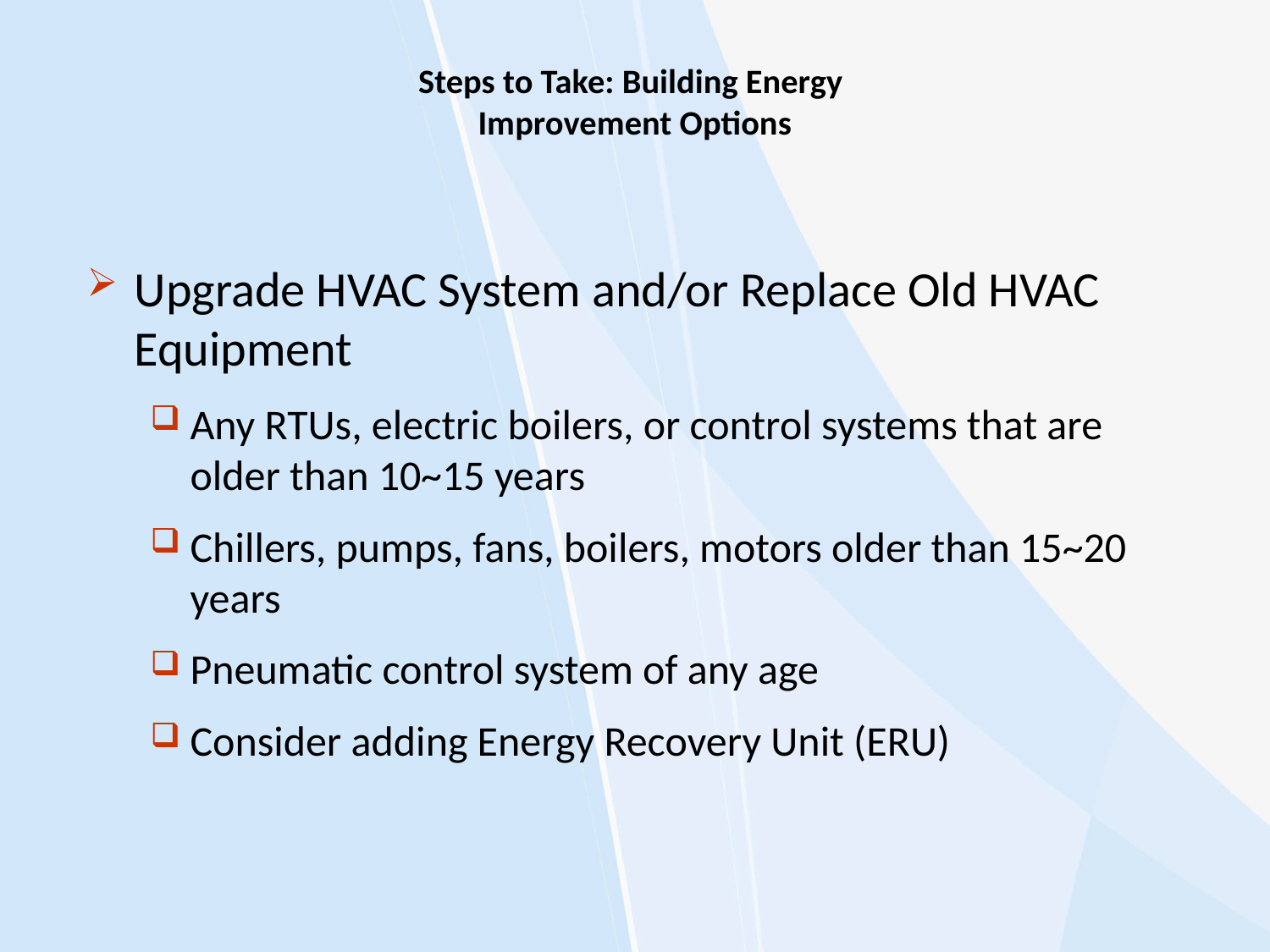

# Steps to Take: Building Energy Improvement Options
Upgrade HVAC System and/or Replace Old HVAC Equipment
Any RTUs, electric boilers, or control systems that are older than 10~15 years
Chillers, pumps, fans, boilers, motors older than 15~20 years
Pneumatic control system of any age
Consider adding Energy Recovery Unit (ERU)